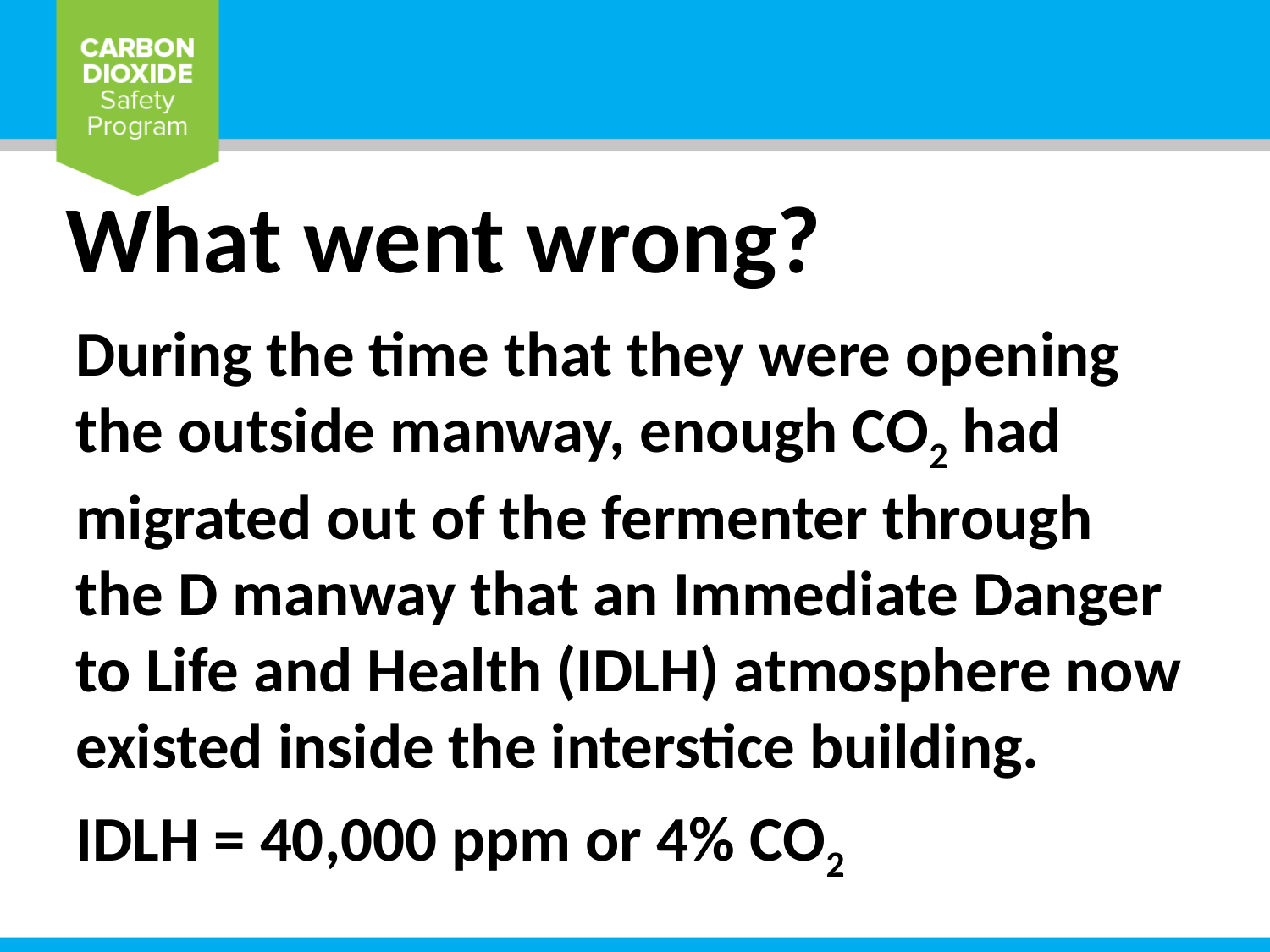

# What went wrong?
During the time that they were opening the outside manway, enough CO2 had migrated out of the fermenter through the D manway that an Immediate Danger to Life and Health (IDLH) atmosphere now existed inside the interstice building.

IDLH = 40,000 ppm or 4% CO2